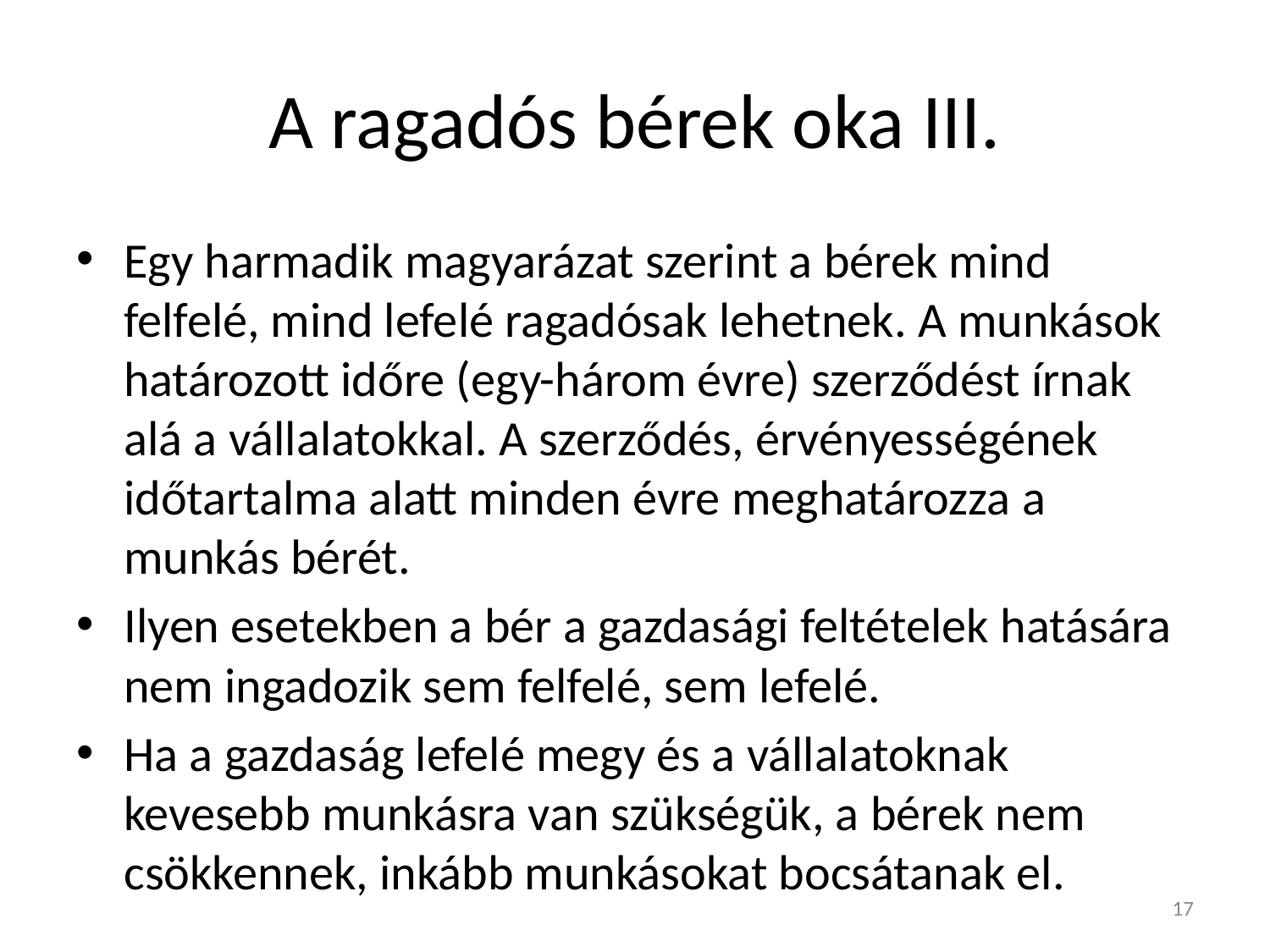

# A ragadós bérek oka III.
Egy harmadik magyarázat szerint a bérek mind felfelé, mind lefelé ragadósak lehetnek. A munkások határozott időre (egy-három évre) szerződést írnak alá a vállalatokkal. A szerződés, érvényességének időtartalma alatt minden évre meghatározza a munkás bérét.
Ilyen esetekben a bér a gazdasági feltételek hatására nem ingadozik sem felfelé, sem lefelé.
Ha a gazdaság lefelé megy és a vállalatoknak kevesebb munkásra van szükségük, a bérek nem csökkennek, inkább munkásokat bocsátanak el.
17